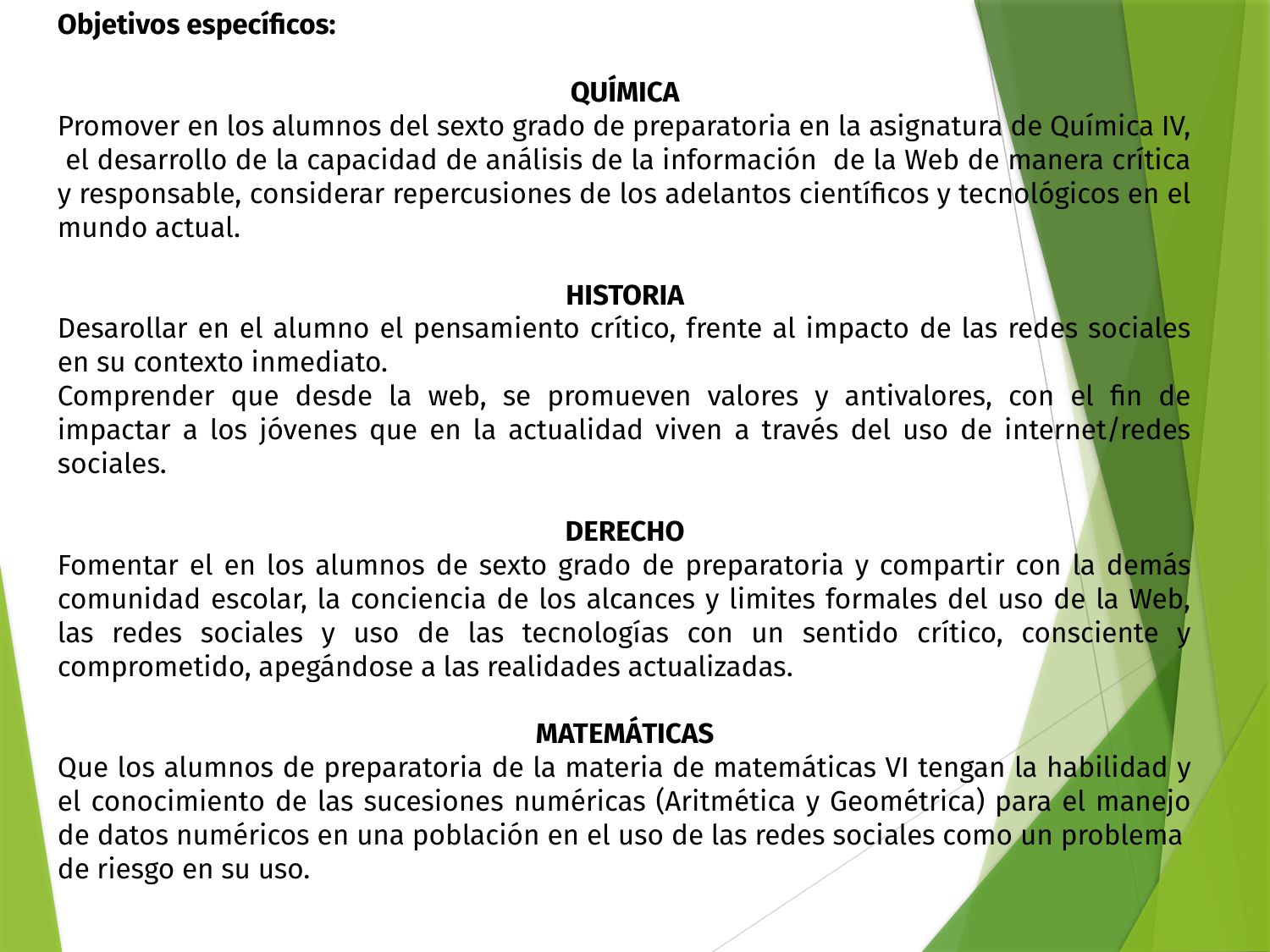

Objetivos específicos:

QUÍMICA
Promover en los alumnos del sexto grado de preparatoria en la asignatura de Química IV,  el desarrollo de la capacidad de análisis de la información  de la Web de manera crítica y responsable, considerar repercusiones de los adelantos científicos y tecnológicos en el mundo actual.

HISTORIA
Desarollar en el alumno el pensamiento crítico, frente al impacto de las redes sociales en su contexto inmediato.
Comprender que desde la web, se promueven valores y antivalores, con el fin de impactar a los jóvenes que en la actualidad viven a través del uso de internet/redes sociales.

DERECHO
Fomentar el en los alumnos de sexto grado de preparatoria y compartir con la demás comunidad escolar, la conciencia de los alcances y limites formales del uso de la Web, las redes sociales y uso de las tecnologías con un sentido crítico, consciente y comprometido, apegándose a las realidades actualizadas.

MATEMÁTICAS
Que los alumnos de preparatoria de la materia de matemáticas VI tengan la habilidad y el conocimiento de las sucesiones numéricas (Aritmética y Geométrica) para el manejo de datos numéricos en una población en el uso de las redes sociales como un problema  de riesgo en su uso.